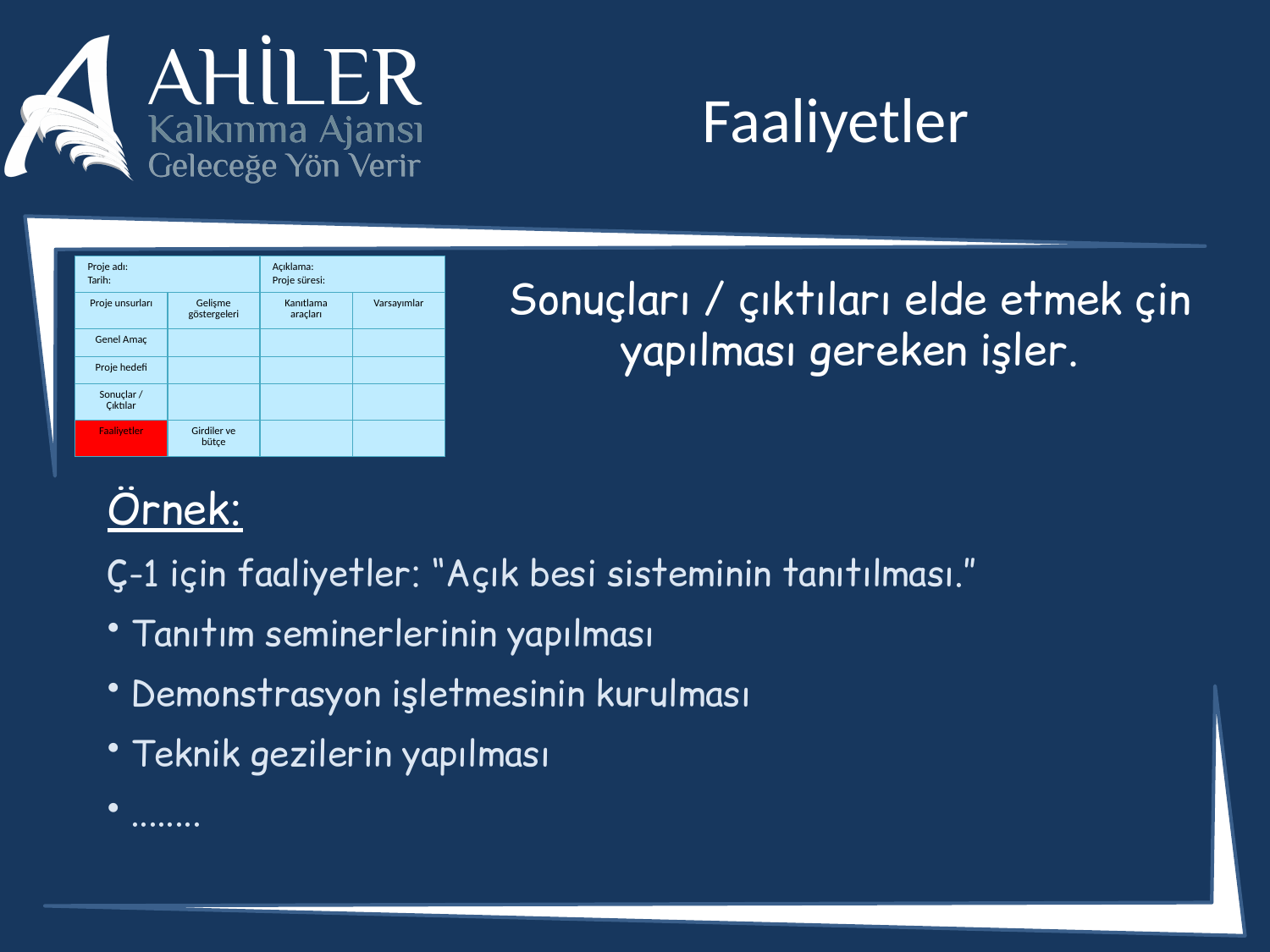

# Faaliyetler
| Proje adı: Tarih: |  | Açıklama: Proje süresi: |  |
| --- | --- | --- | --- |
| Proje unsurları | Gelişme göstergeleri | Kanıtlama araçları | Varsayımlar |
| Genel Amaç |  |  |  |
| Proje hedefi |  |  |  |
| Sonuçlar / Çıktılar |  |  |  |
| Faaliyetler | Girdiler ve bütçe |  |  |
Sonuçları / çıktıları elde etmek çin yapılması gereken işler.
Örnek:
Ç-1 için faaliyetler: “Açık besi sisteminin tanıtılması.”
 Tanıtım seminerlerinin yapılması
 Demonstrasyon işletmesinin kurulması
 Teknik gezilerin yapılması
 ........